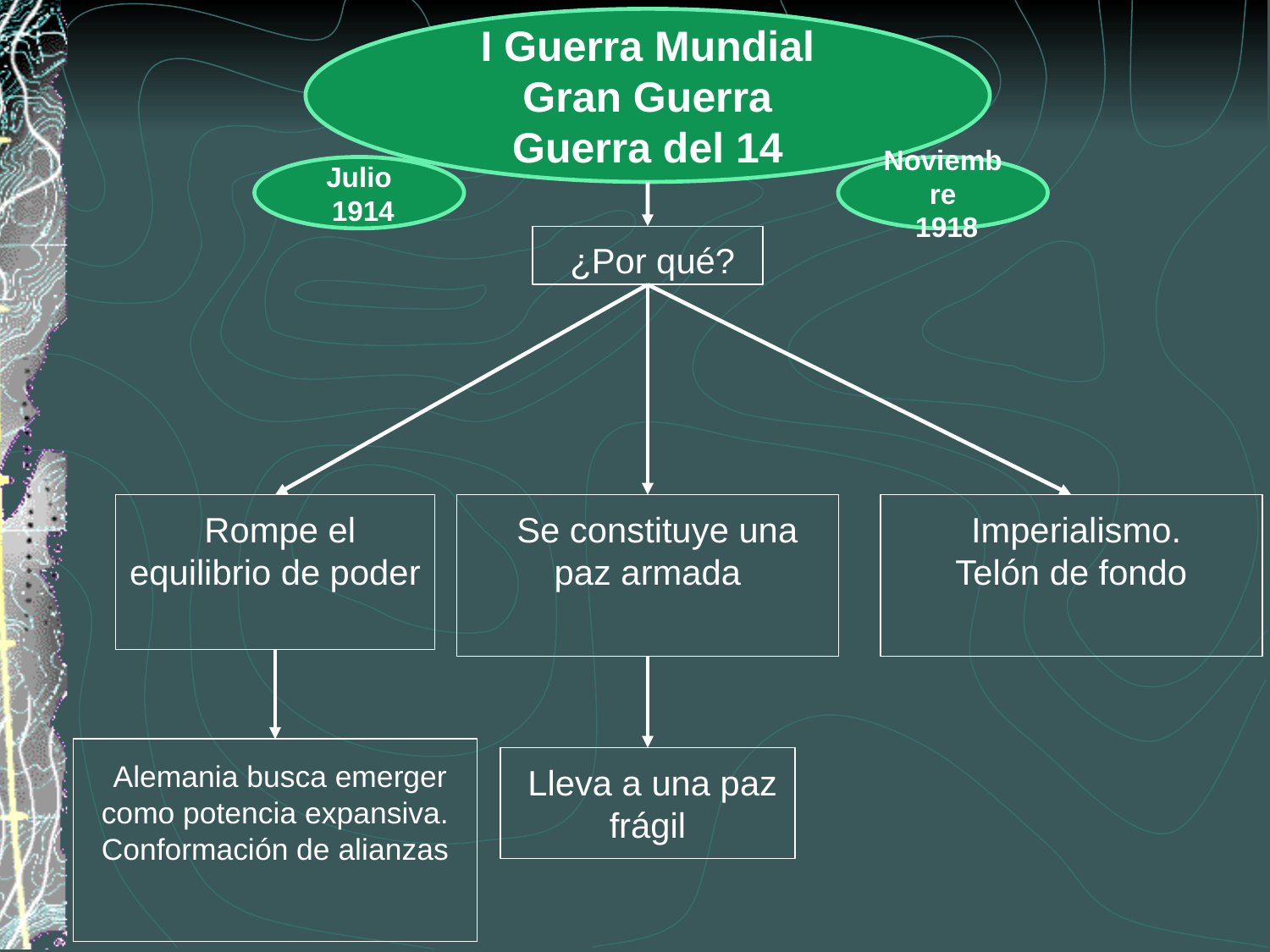

I Guerra Mundial
Gran Guerra
Guerra del 14

Julio
 1914

Noviembre
 1918

 ¿Por qué?
  Se constituye una paz armada
 Rompe el equilibrio de poder
 Imperialismo.
Telón de fondo
 Alemania busca emerger como potencia expansiva. Conformación de alianzas
 Lleva a una paz frágil